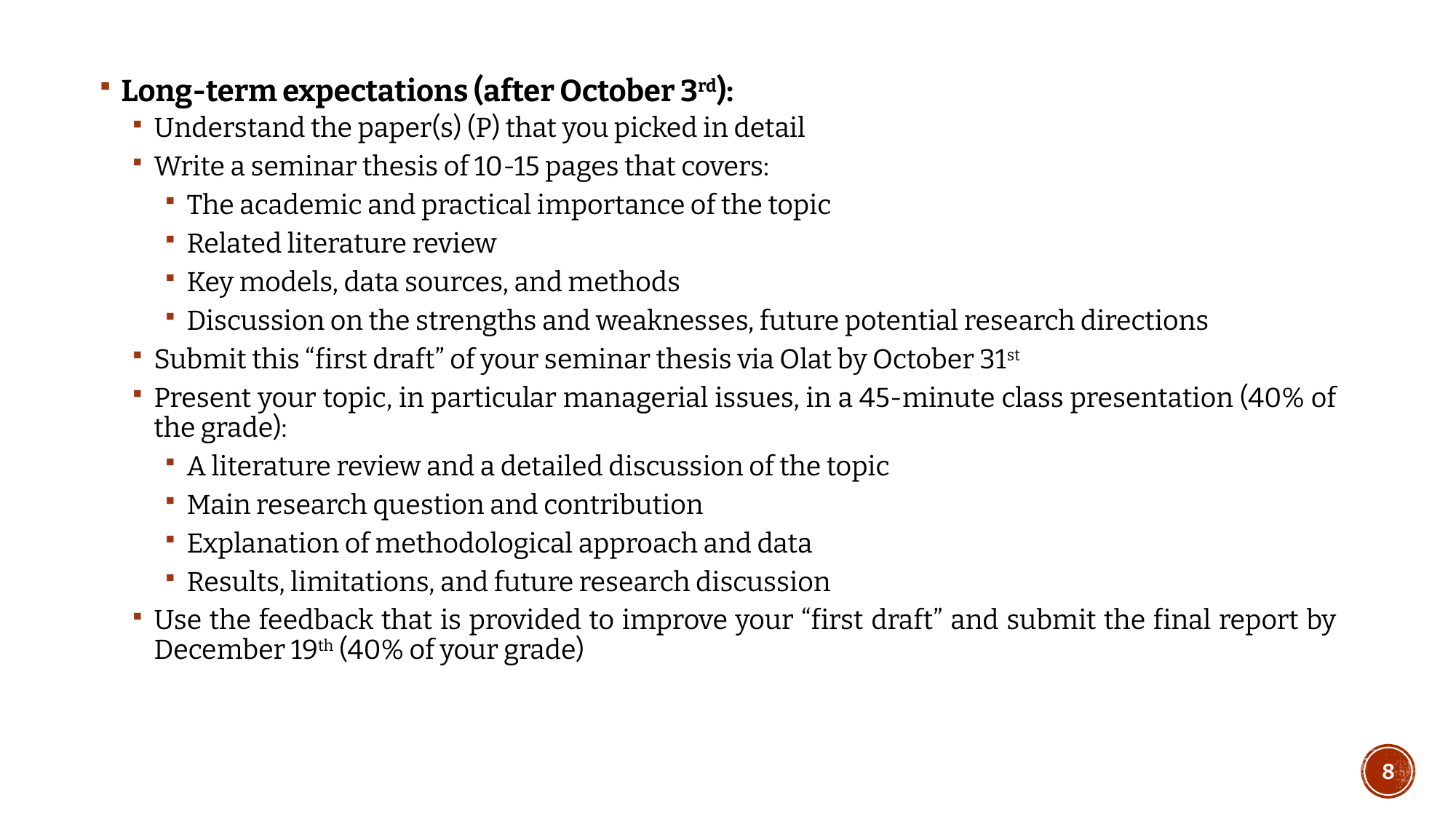

Long-term expectations (after October 3rd):
Understand the paper(s) (P) that you picked in detail
Write a seminar thesis of 10-15 pages that covers:
The academic and practical importance of the topic
Related literature review
Key models, data sources, and methods
Discussion on the strengths and weaknesses, future potential research directions
Submit this “first draft” of your seminar thesis via Olat by October 31st
Present your topic, in particular managerial issues, in a 45-minute class presentation (40% of the grade):
A literature review and a detailed discussion of the topic
Main research question and contribution
Explanation of methodological approach and data
Results, limitations, and future research discussion
Use the feedback that is provided to improve your “first draft” and submit the final report by December 19th (40% of your grade)

8